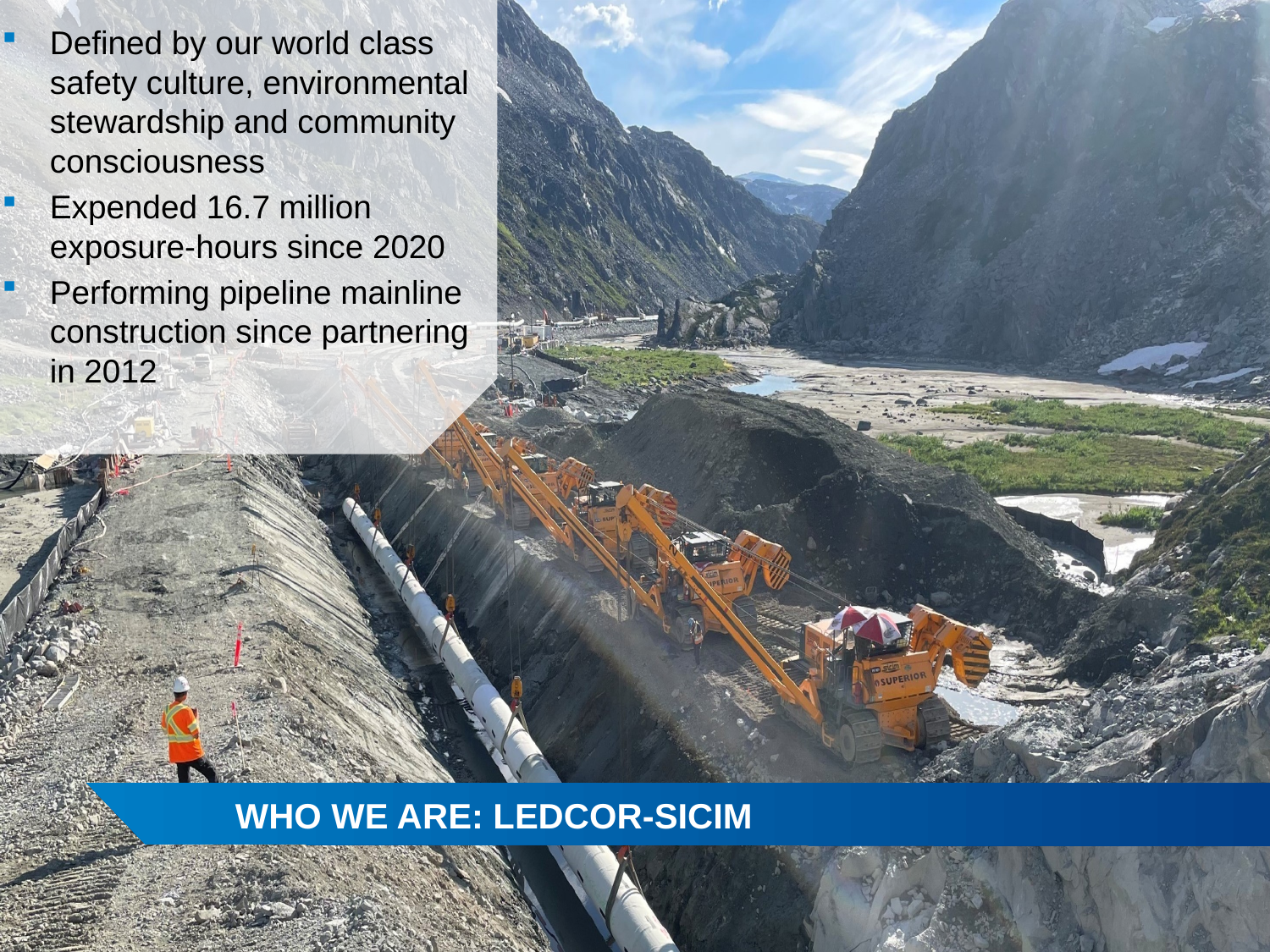

Defined by our world class safety culture, environmental stewardship and community consciousness
Expended 16.7 million exposure-hours since 2020
Performing pipeline mainline construction since partnering in 2012
              Who we are: Ledcor-Sicim